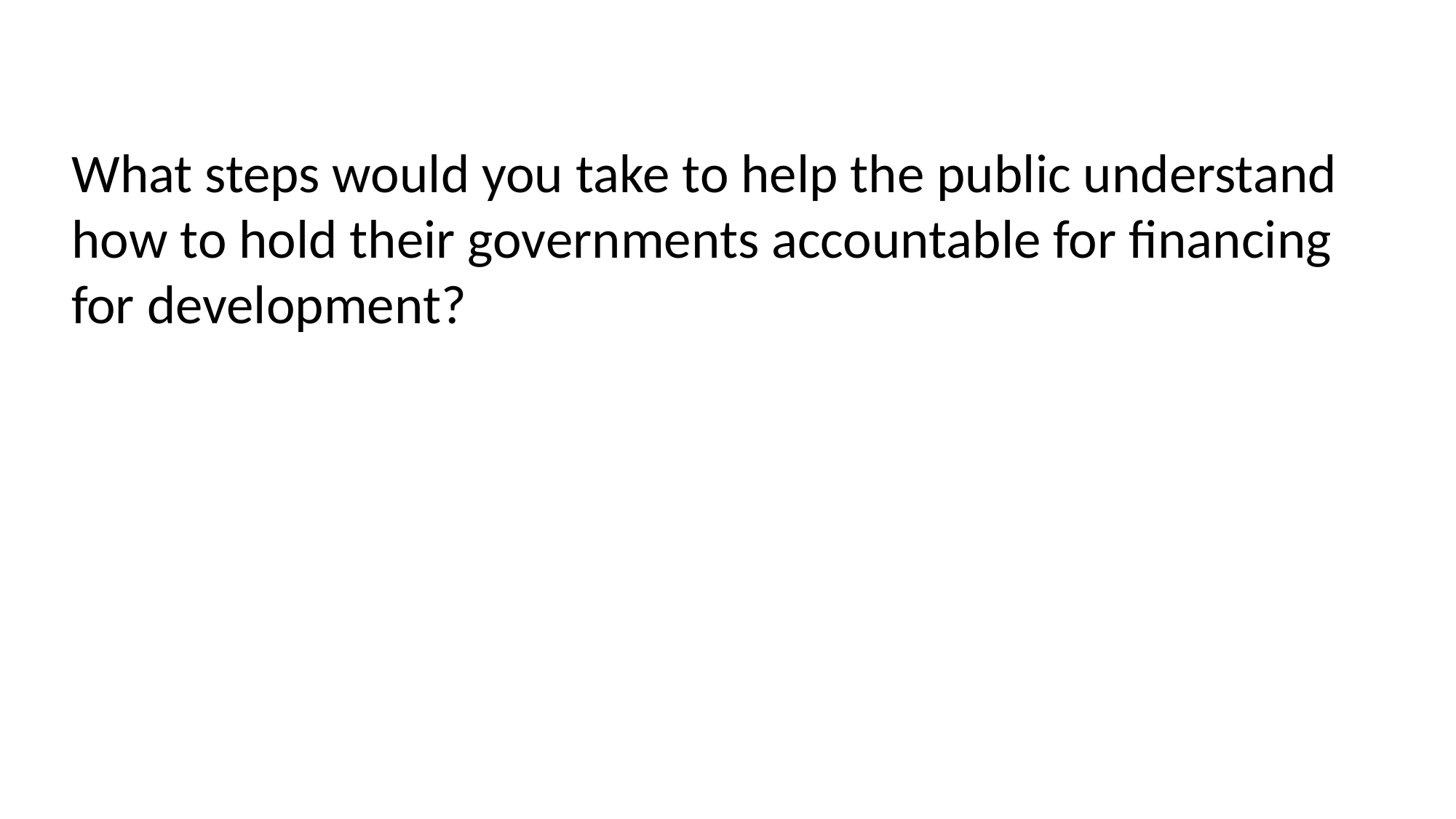

What steps would you take to help the public understand how to hold their governments accountable for financing for development?